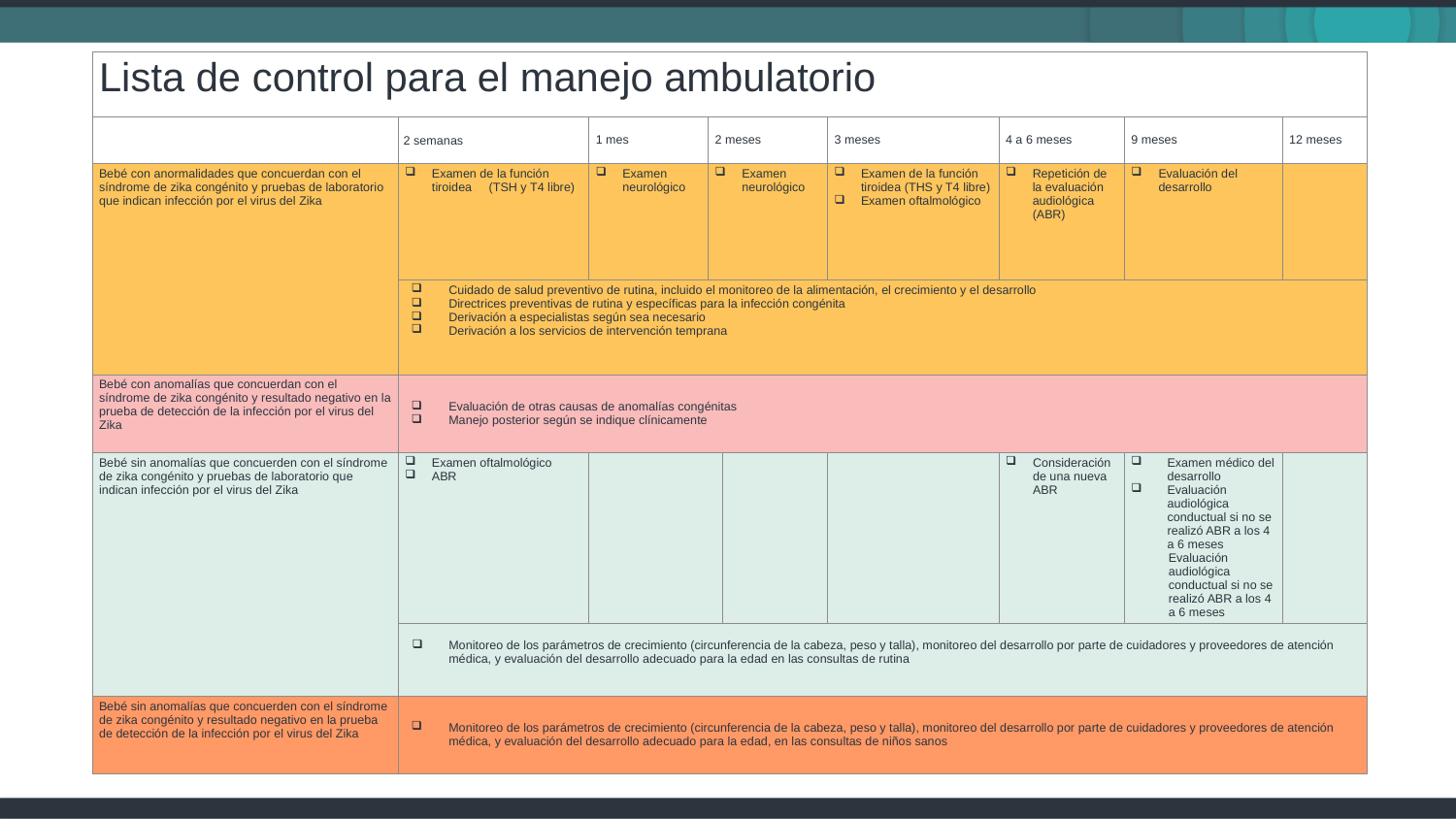

| Lista de control para el manejo ambulatorio |  |  |  |  |  |  |  |  |
| --- | --- | --- | --- | --- | --- | --- | --- | --- |
|  | 2 semanas | 1 mes | 2 meses |  | 3 meses | 4 a 6 meses | 9 meses | 12 meses |
| Bebé con anormalidades que concuerdan con el síndrome de zika congénito y pruebas de laboratorio que indican infección por el virus del Zika | Examen de la función tiroidea (TSH y T4 libre) | Examen neurológico | Examen neurológico |  | Examen de la función tiroidea (THS y T4 libre) Examen oftalmológico | Repetición de la evaluación audiológica (ABR) | Evaluación del desarrollo |  |
|  | Cuidado de salud preventivo de rutina, incluido el monitoreo de la alimentación, el crecimiento y el desarrollo Directrices preventivas de rutina y específicas para la infección congénita Derivación a especialistas según sea necesario Derivación a los servicios de intervención temprana |  |  |  |  |  |  |  |
| Bebé con anomalías que concuerdan con el síndrome de zika congénito y resultado negativo en la prueba de detección de la infección por el virus del Zika | Evaluación de otras causas de anomalías congénitas Manejo posterior según se indique clínicamente |  |  |  |  |  |  |  |
| Bebé sin anomalías que concuerden con el síndrome de zika congénito y pruebas de laboratorio que indican infección por el virus del Zika | Examen oftalmológico ABR |  |  |  |  | Consideración de una nueva ABR | Examen médico del desarrollo Evaluación audiológica conductual si no se realizó ABR a los 4 a 6 meses Evaluación audiológica conductual si no se realizó ABR a los 4 a 6 meses |  |
|  | Monitoreo de los parámetros de crecimiento (circunferencia de la cabeza, peso y talla), monitoreo del desarrollo por parte de cuidadores y proveedores de atención médica, y evaluación del desarrollo adecuado para la edad en las consultas de rutina |  |  |  |  |  |  |  |
| Bebé sin anomalías que concuerden con el síndrome de zika congénito y resultado negativo en la prueba de detección de la infección por el virus del Zika | Monitoreo de los parámetros de crecimiento (circunferencia de la cabeza, peso y talla), monitoreo del desarrollo por parte de cuidadores y proveedores de atención médica, y evaluación del desarrollo adecuado para la edad, en las consultas de niños sanos |  |  |  |  |  |  |  |